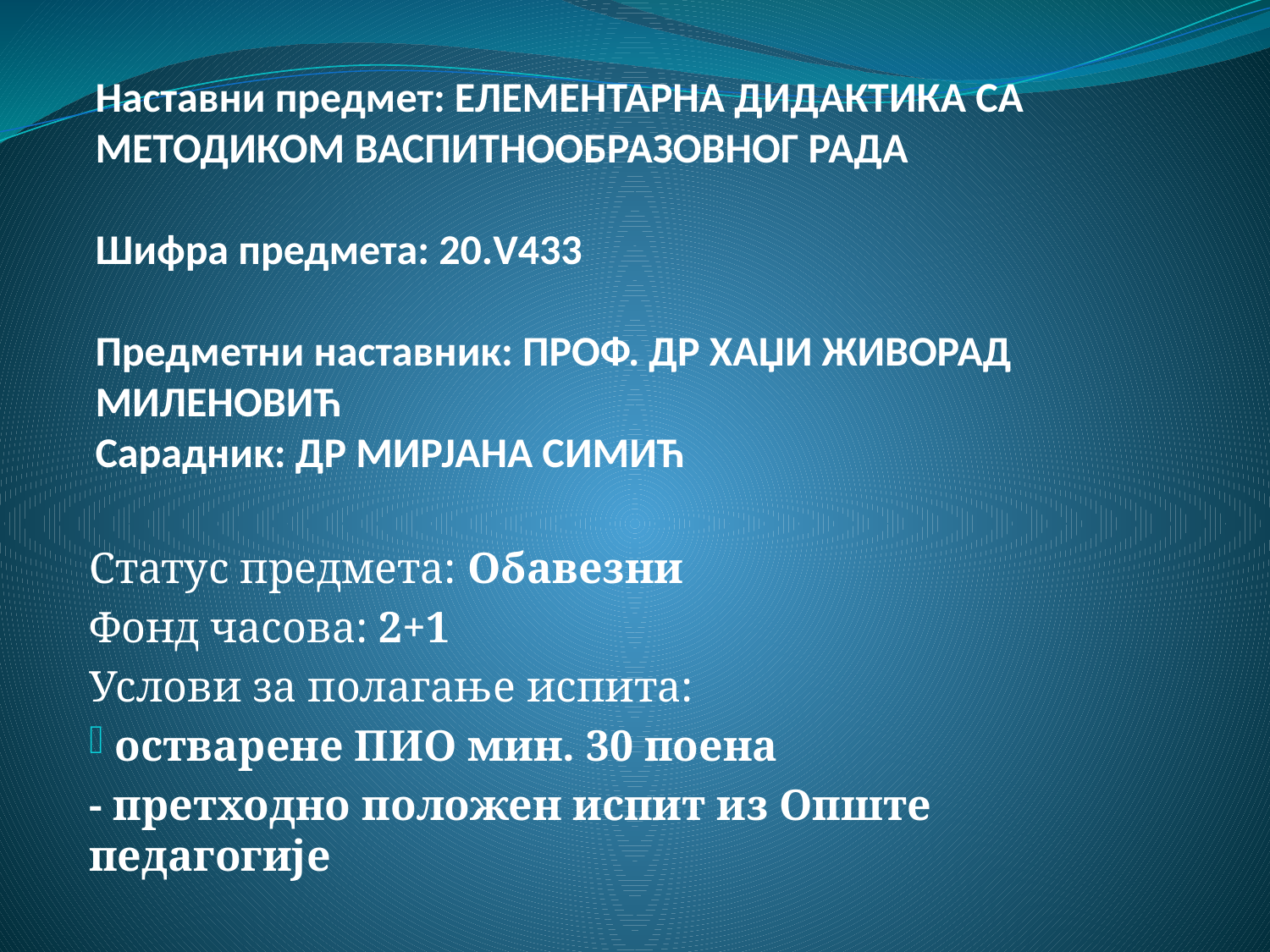

# Наставни предмет: ЕЛЕМЕНТАРНА ДИДАКТИКА СА МЕТОДИКОМ ВАСПИТНООБРАЗОВНОГ РАДА Шифра предмета: 20.V433 Предметни наставник: ПРОФ. ДР ХАЏИ ЖИВОРАД МИЛЕНОВИЋ Сарадник: ДР МИРЈАНА СИМИЋ

Статус предмета: Обавезни
Фонд часова: 2+1
Услови за полагање испита:
 остварене ПИО мин. 30 поена
- претходно положен испит из Опште педагогије